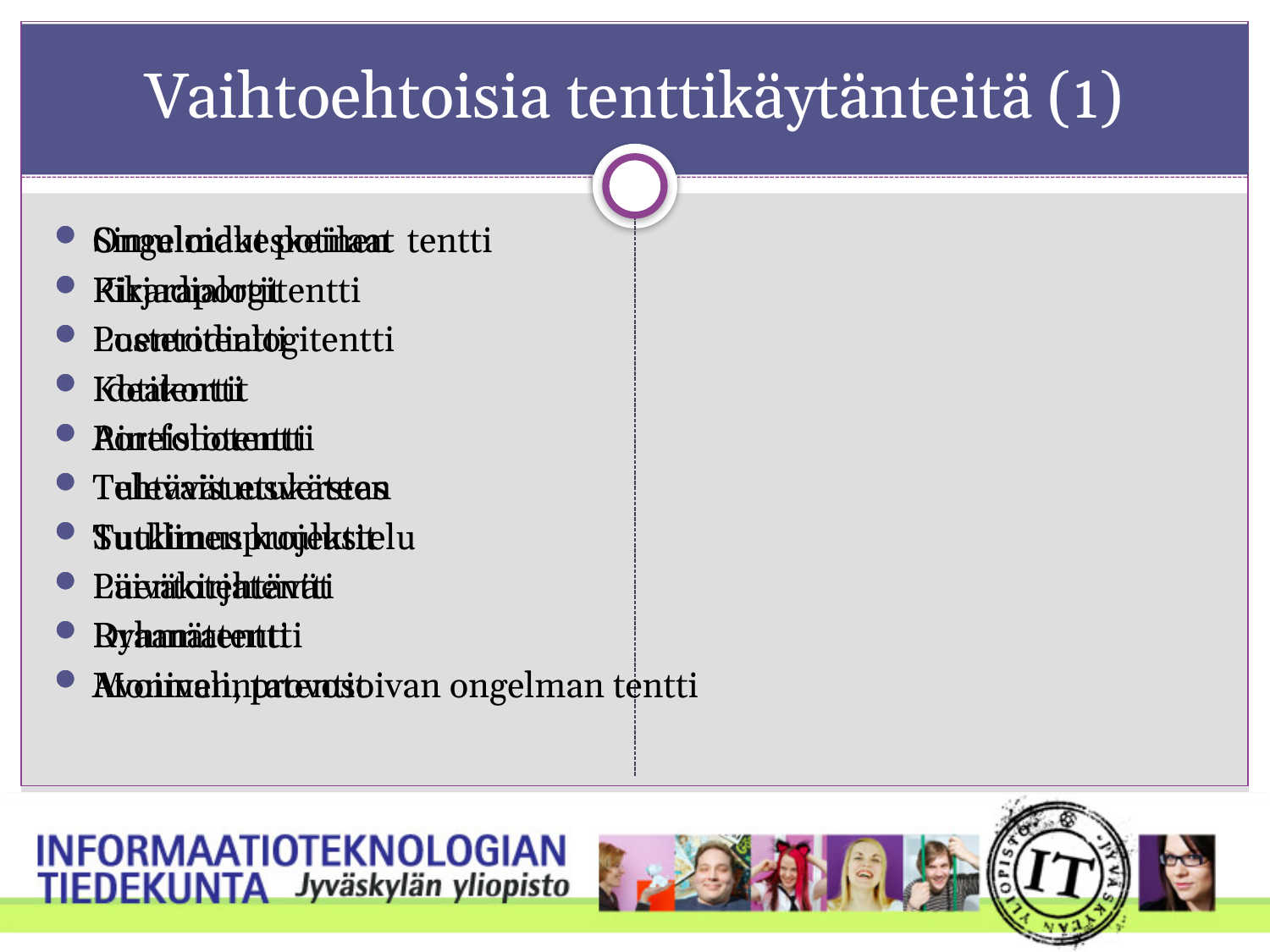

# Vaihtoehtoisia tenttikäytänteitä (1)
Ongelmakeskeinen  tentti
Pikaraportit
Posteritentti
Ideakortit
Portfoliotentti
Tulevaisuusverstas
Tutkimusprojektit
Päiväkirjatentti
Draamatentti
Avoimen, provosoivan ongelman tentti
Simuloidut potilaat
Kirjadialogitentti
Luentodialogitentti
Kotitentti
Aineistotentti
Tehtävät etukäteen
Suullinen kuulustelu
Luentotehtävät
Ryhmätentti
Monivalintatentit